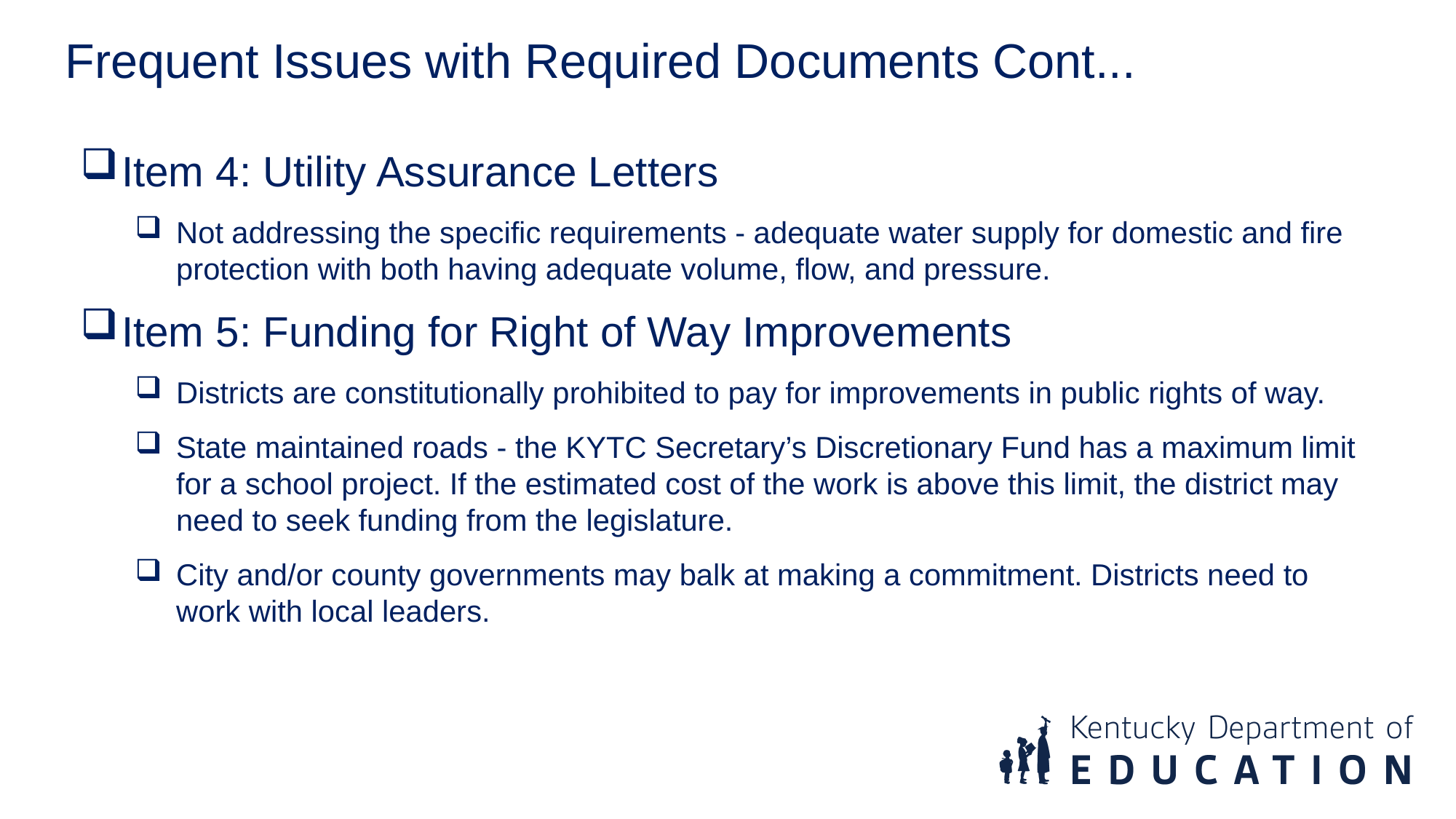

Frequent Issues with Required Documents Cont...
Item 4: Utility Assurance Letters
Not addressing the specific requirements - adequate water supply for domestic and fire protection with both having adequate volume, flow, and pressure.
Item 5: Funding for Right of Way Improvements
Districts are constitutionally prohibited to pay for improvements in public rights of way.
State maintained roads - the KYTC Secretary’s Discretionary Fund has a maximum limit for a school project. If the estimated cost of the work is above this limit, the district may need to seek funding from the legislature.
City and/or county governments may balk at making a commitment. Districts need to work with local leaders.